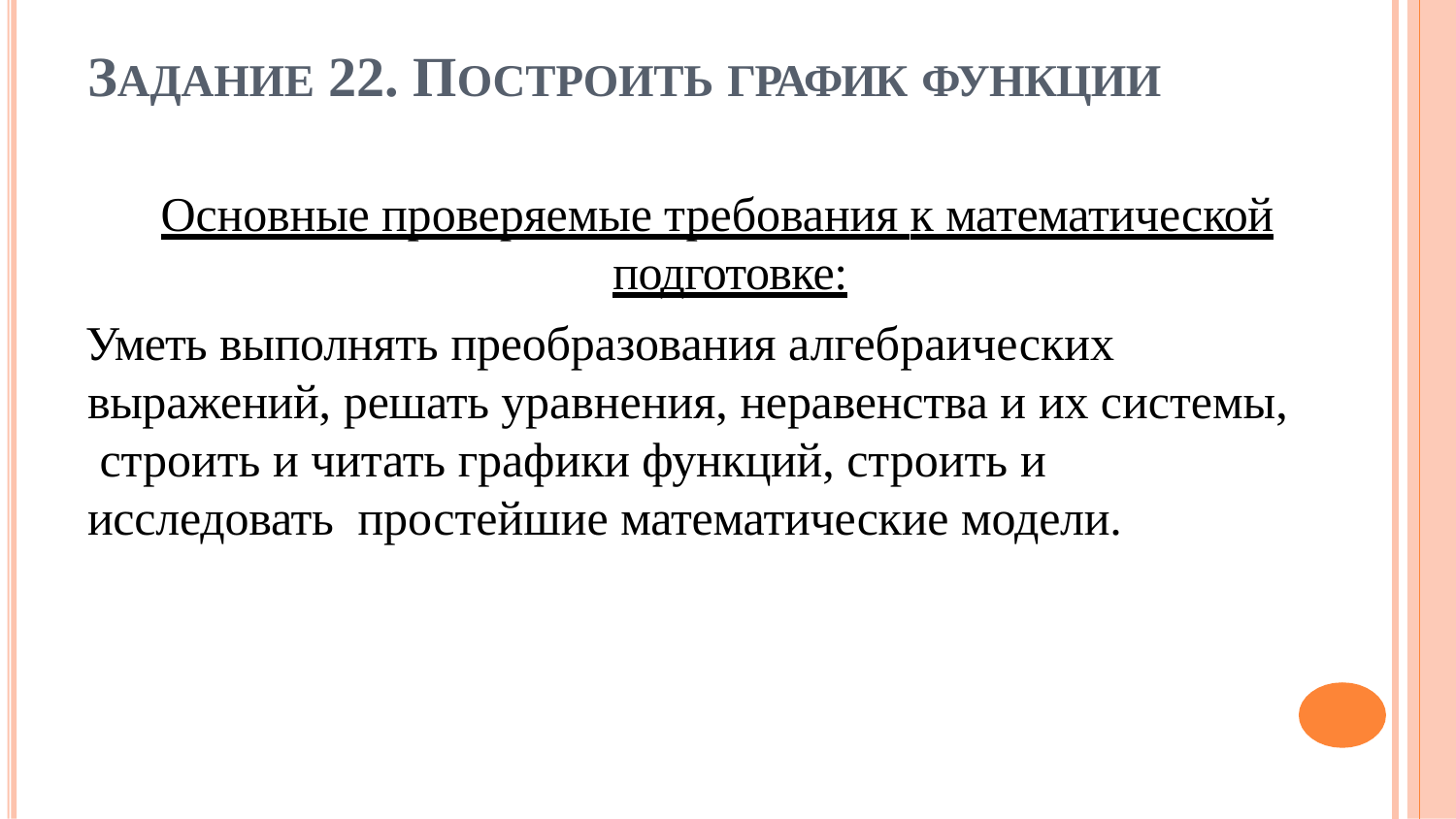

# ЗАДАНИЕ 22. ПОСТРОИТЬ ГРАФИК ФУНКЦИИ
Основные проверяемые требования к математической  подготовке:
Уметь выполнять преобразования алгебраических  выражений, решать уравнения, неравенства и их системы,  строить и читать графики функций, строить и исследовать  простейшие математические модели.